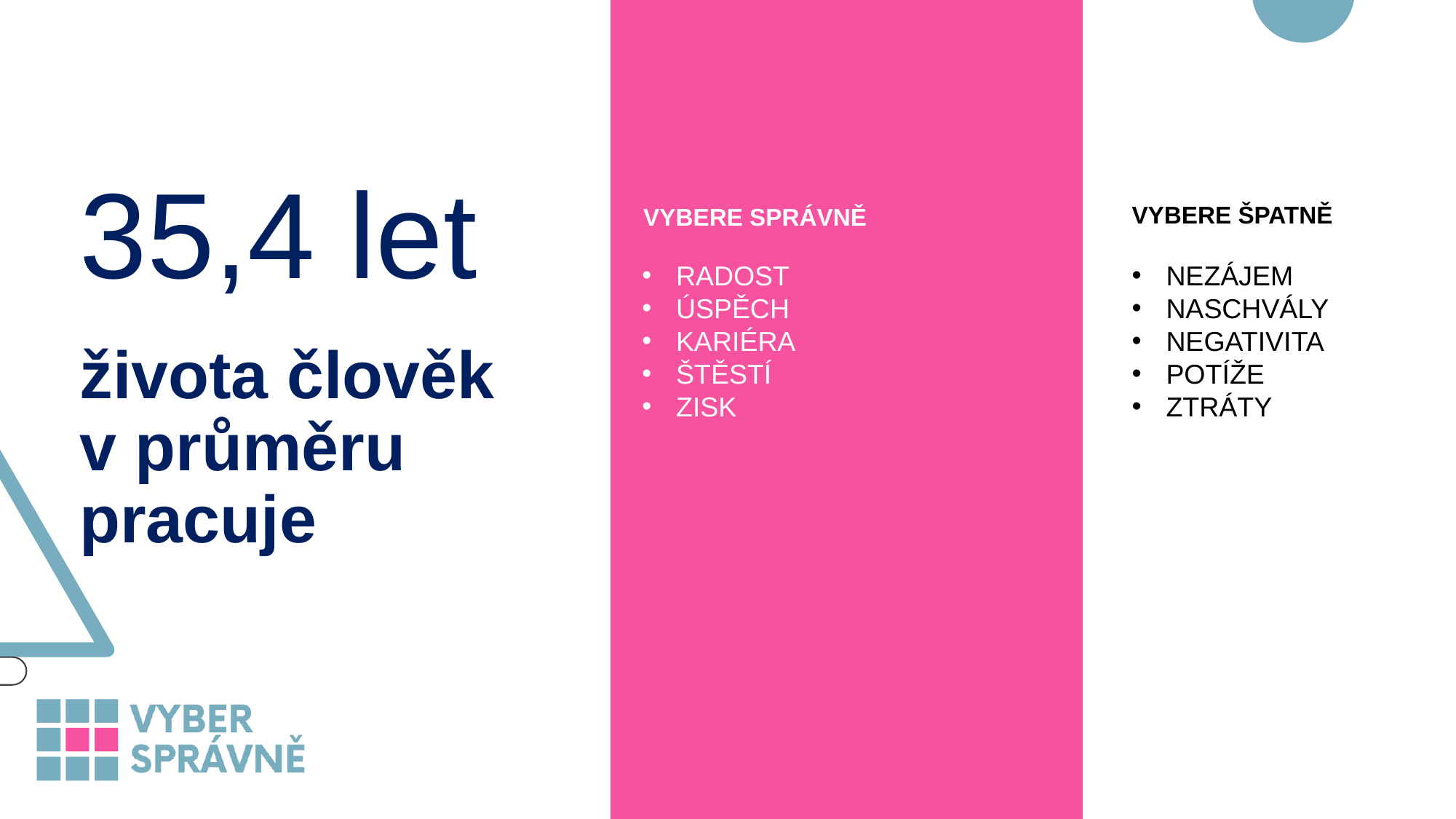

35,4 let
VYBERE ŠPATNĚ

VYBERE SPRÁVNĚ
RADOST
ÚSPĚCH
KARIÉRA
ŠTĚSTÍ
ZISK
NEZÁJEM
NASCHVÁLY
NEGATIVITA
POTÍŽE
ZTRÁTY
života člověk v průměru pracuje